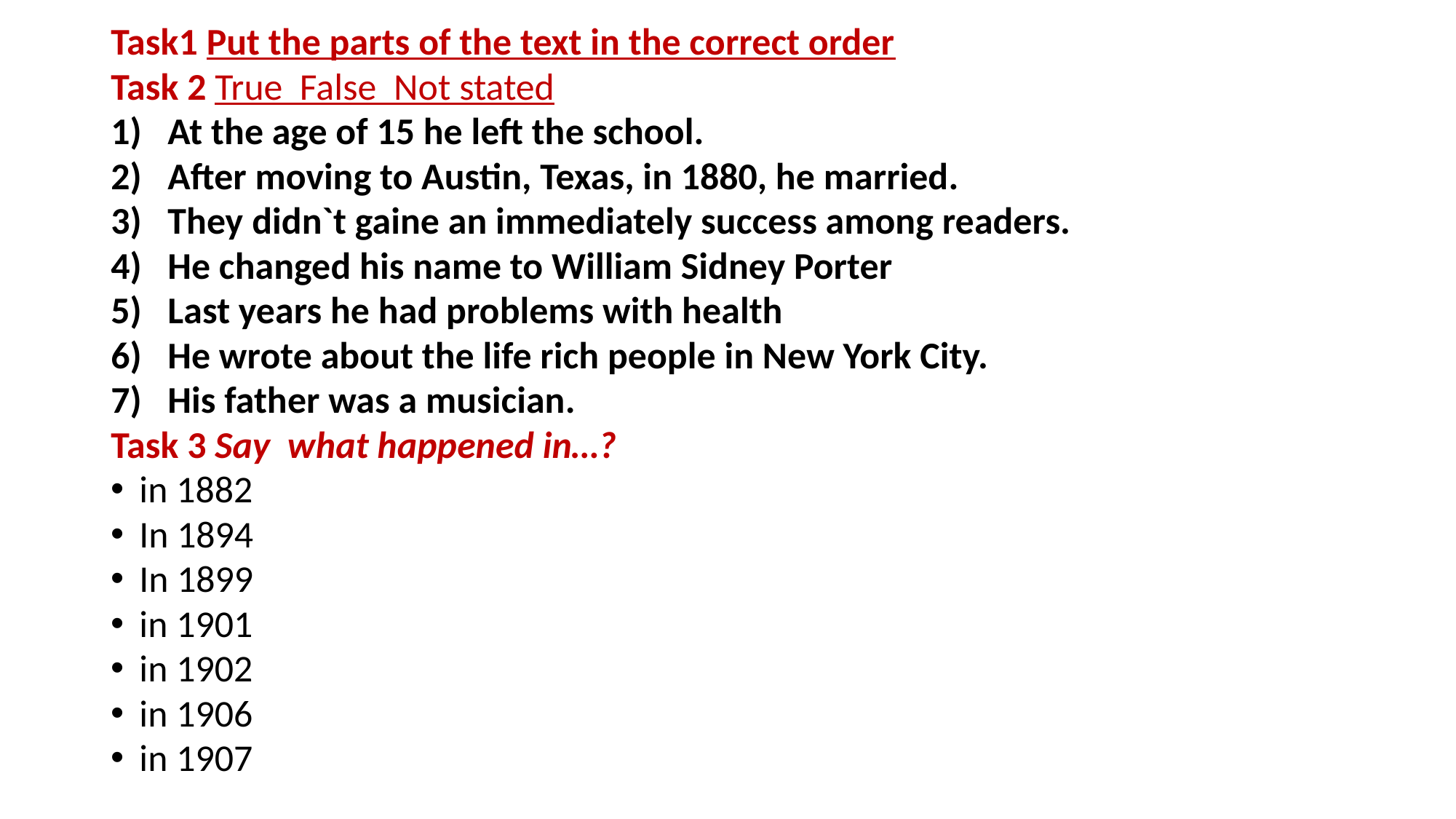

Task1 Put the parts of the text in the correct order
Task 2 True  False  Not stated
1)	At the age of 15 he left the school.
2)	After moving to Austin, Texas, in 1880, he married.
3)	They didn`t gaine an immediately success among readers.
4)	He changed his name to William Sidney Porter
5)	Last years he had problems with health
6)	He wrote about the life rich people in New York City.
7)	His father was a musician.
Task 3 Say  what happened in…?
in 1882
In 1894
In 1899
in 1901
in 1902
in 1906
in 1907